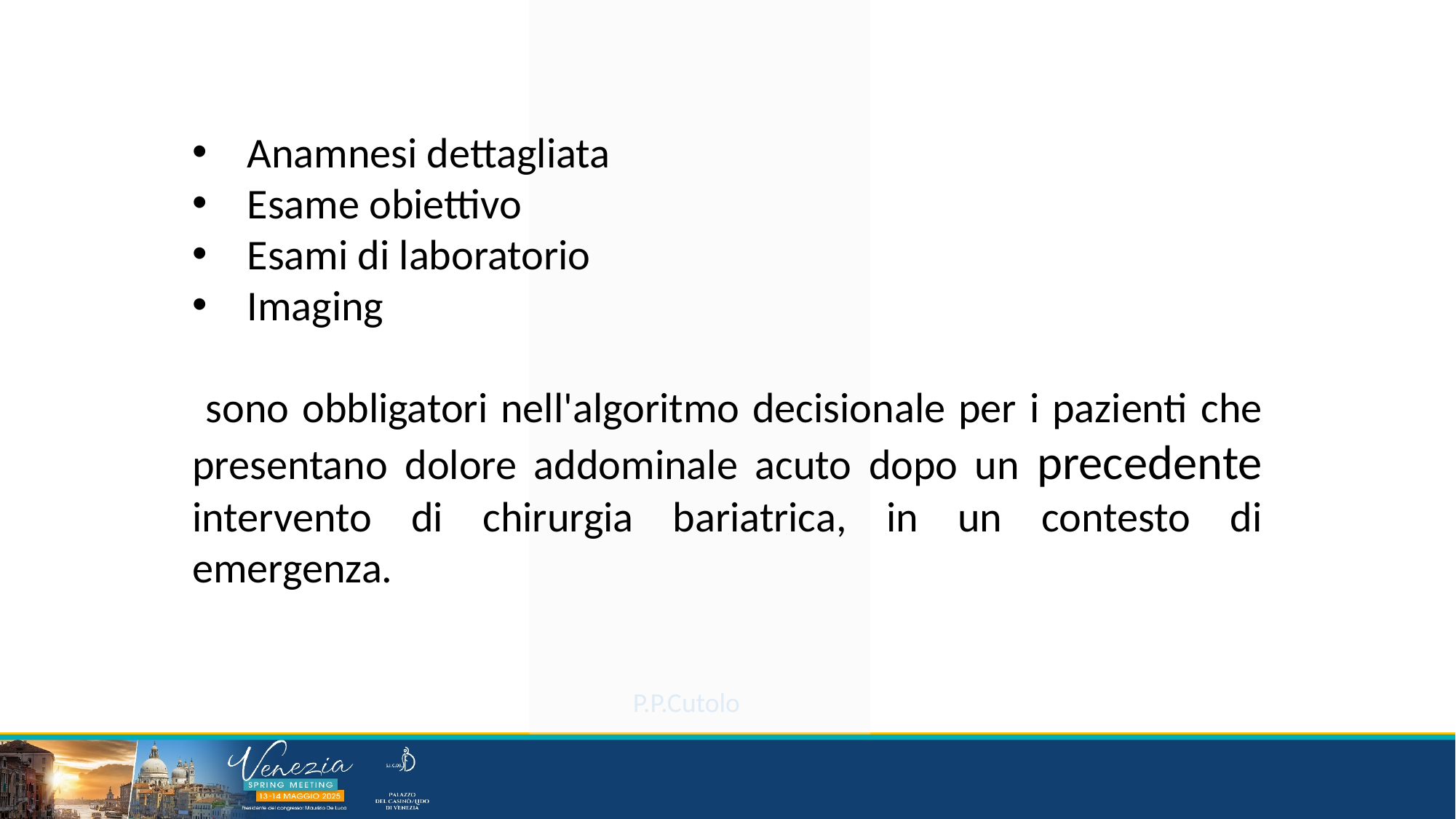

Anamnesi dettagliata
Esame obiettivo
Esami di laboratorio
Imaging

 sono obbligatori nell'algoritmo decisionale per i pazienti che presentano dolore addominale acuto dopo un precedente intervento di chirurgia bariatrica, in un contesto di emergenza.
P.P.Cutolo